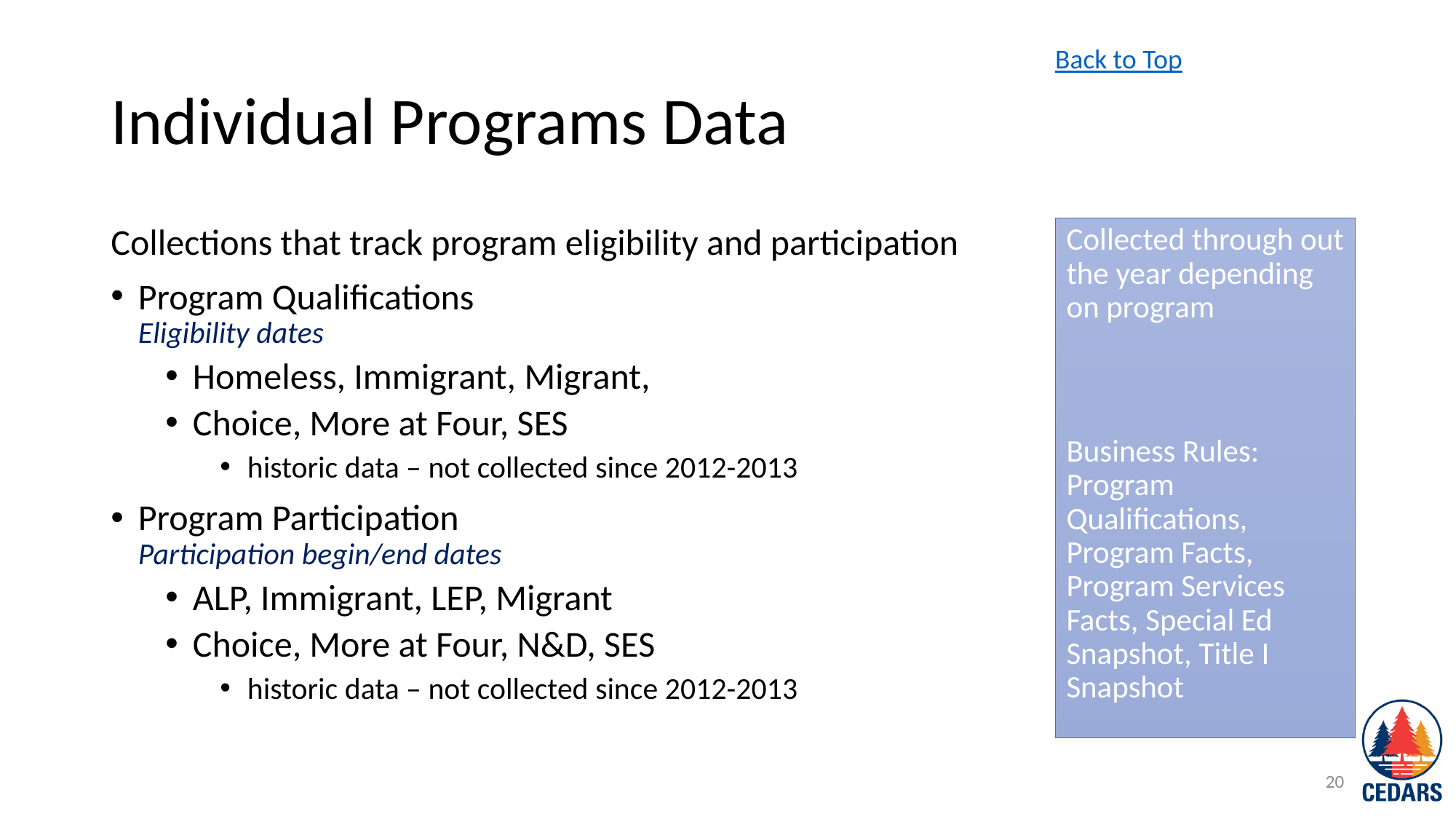

Back to Top
# Individual Programs Data
Collections that track program eligibility and participation
Program Qualifications
Eligibility dates
Homeless, Immigrant, Migrant,
Choice, More at Four, SES
historic data – not collected since 2012-2013
Program Participation
Participation begin/end dates
ALP, Immigrant, LEP, Migrant
Choice, More at Four, N&D, SES
historic data – not collected since 2012-2013

Collected through out the year depending on program

Business Rules:  Program Qualifications, Program Facts, Program Services Facts, Special Ed Snapshot, Title I Snapshot

20